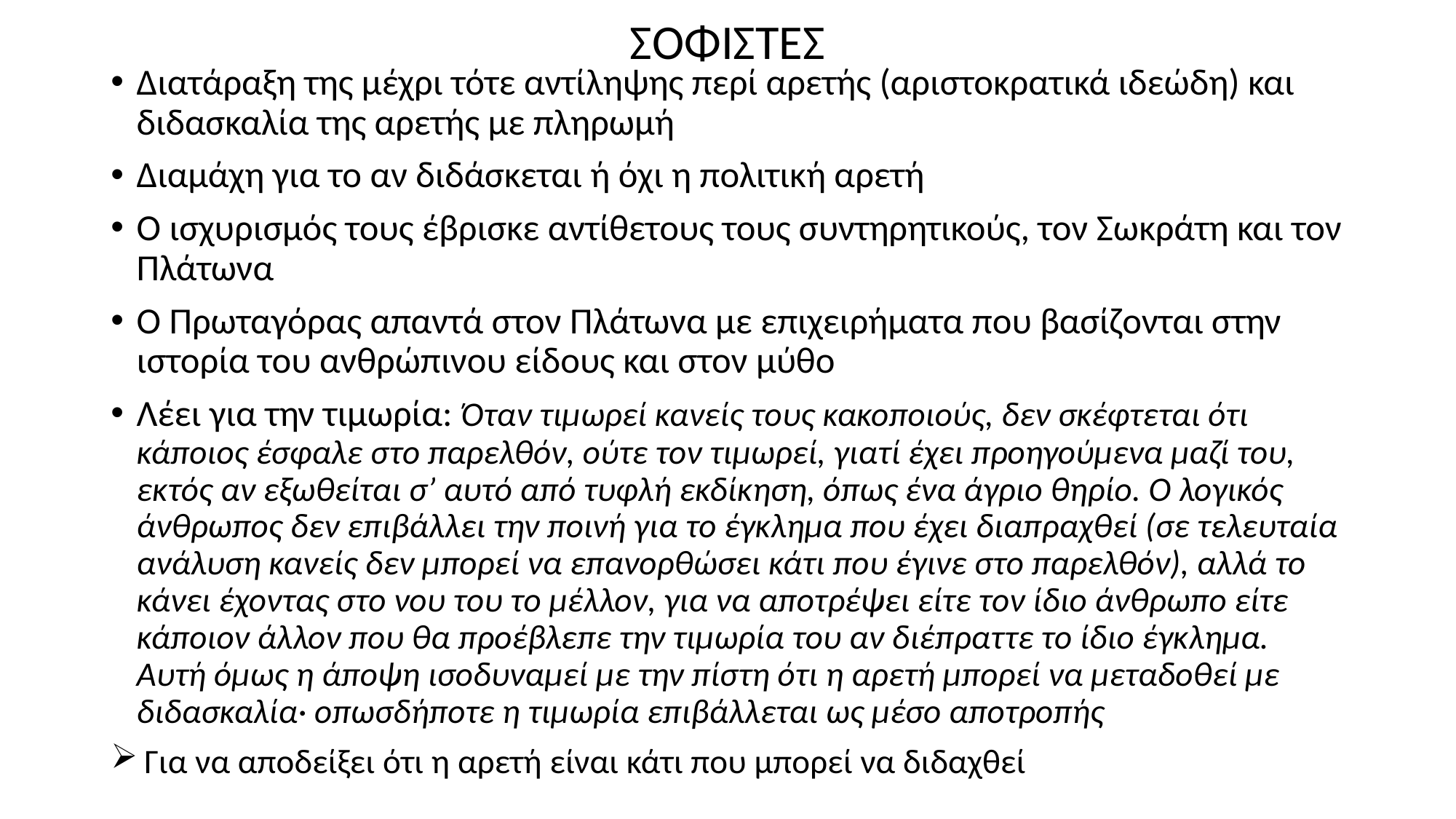

# ΣΟΦΙΣΤΕΣ
Διατάραξη της μέχρι τότε αντίληψης περί αρετής (αριστοκρατικά ιδεώδη) και διδασκαλία της αρετής με πληρωμή
Διαμάχη για το αν διδάσκεται ή όχι η πολιτική αρετή
Ο ισχυρισμός τους έβρισκε αντίθετους τους συντηρητικούς, τον Σωκράτη και τον Πλάτωνα
Ο Πρωταγόρας απαντά στον Πλάτωνα με επιχειρήματα που βασίζονται στην ιστορία του ανθρώπινου είδους και στον μύθο
Λέει για την τιμωρία: Όταν τιμωρεί κανείς τους κακοποιούς, δεν σκέφτεται ότι κάποιος έσφαλε στο παρελθόν, ούτε τον τιμωρεί, γιατί έχει προηγούμενα μαζί του, εκτός αν εξωθείται σ’ αυτό από τυφλή εκδίκηση, όπως ένα άγριο θηρίο. O λογικός άνθρωπος δεν επιβάλλει την ποινή για το έγκλημα που έχει διαπραχθεί (σε τελευταία ανάλυση κανείς δεν μπορεί να επανορθώσει κάτι που έγινε στο παρελθόν), αλλά το κάνει έχοντας στο νου του το μέλλον, για να αποτρέψει είτε τον ίδιο άνθρωπο είτε κάποιον άλλον που θα προέβλεπε την τιμωρία του αν διέπραττε το ίδιο έγκλημα. Aυτή όμως η άποψη ισοδυναμεί με την πίστη ότι η αρετή μπορεί να μεταδοθεί με διδασκαλία· οπωσδήποτε η τιμωρία επιβάλλεται ως μέσο αποτροπής
 Για να αποδείξει ότι η αρετή είναι κάτι που μπορεί να διδαχθεί